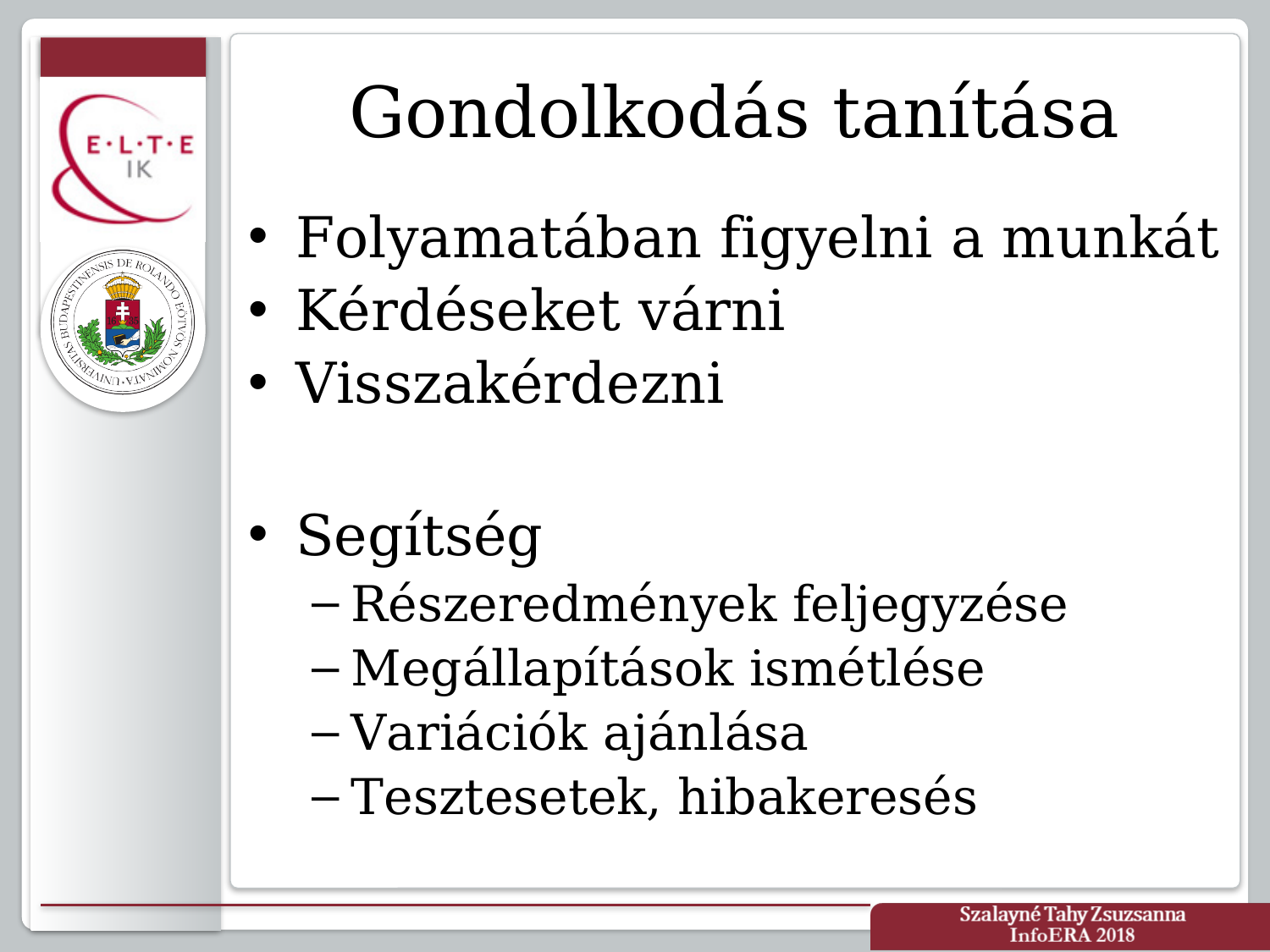

# Gondolkodás tanítása
Folyamatában figyelni a munkát
Kérdéseket várni
Visszakérdezni
Segítség
Részeredmények feljegyzése
Megállapítások ismétlése
Variációk ajánlása
Tesztesetek, hibakeresés